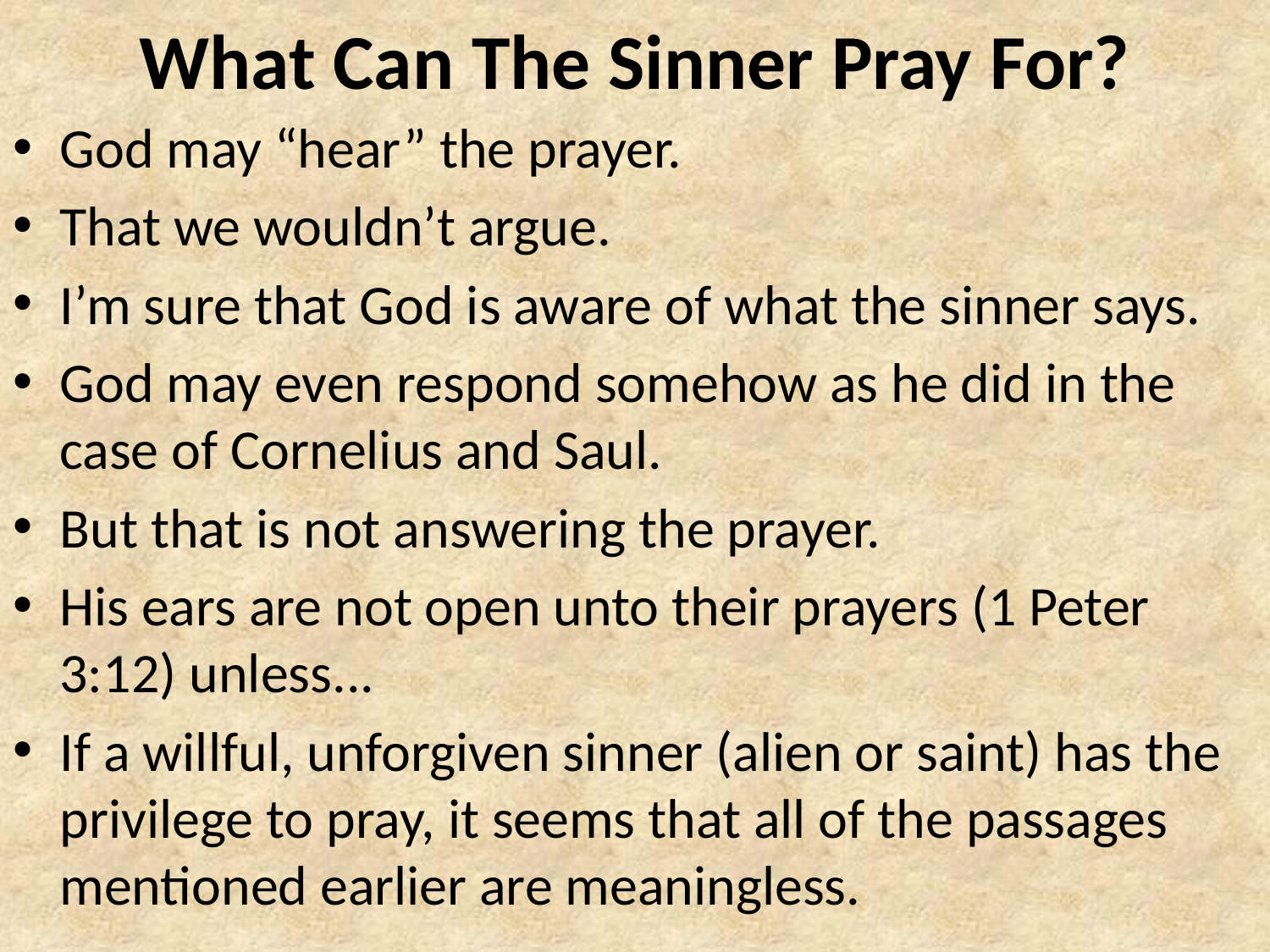

# What Can The Sinner Pray For?
God may “hear” the prayer.
That we wouldn’t argue.
I’m sure that God is aware of what the sinner says.
God may even respond somehow as he did in the case of Cornelius and Saul.
But that is not answering the prayer.
His ears are not open unto their prayers (1 Peter 3:12) unless...
If a willful, unforgiven sinner (alien or saint) has the privilege to pray, it seems that all of the passages mentioned earlier are meaningless.